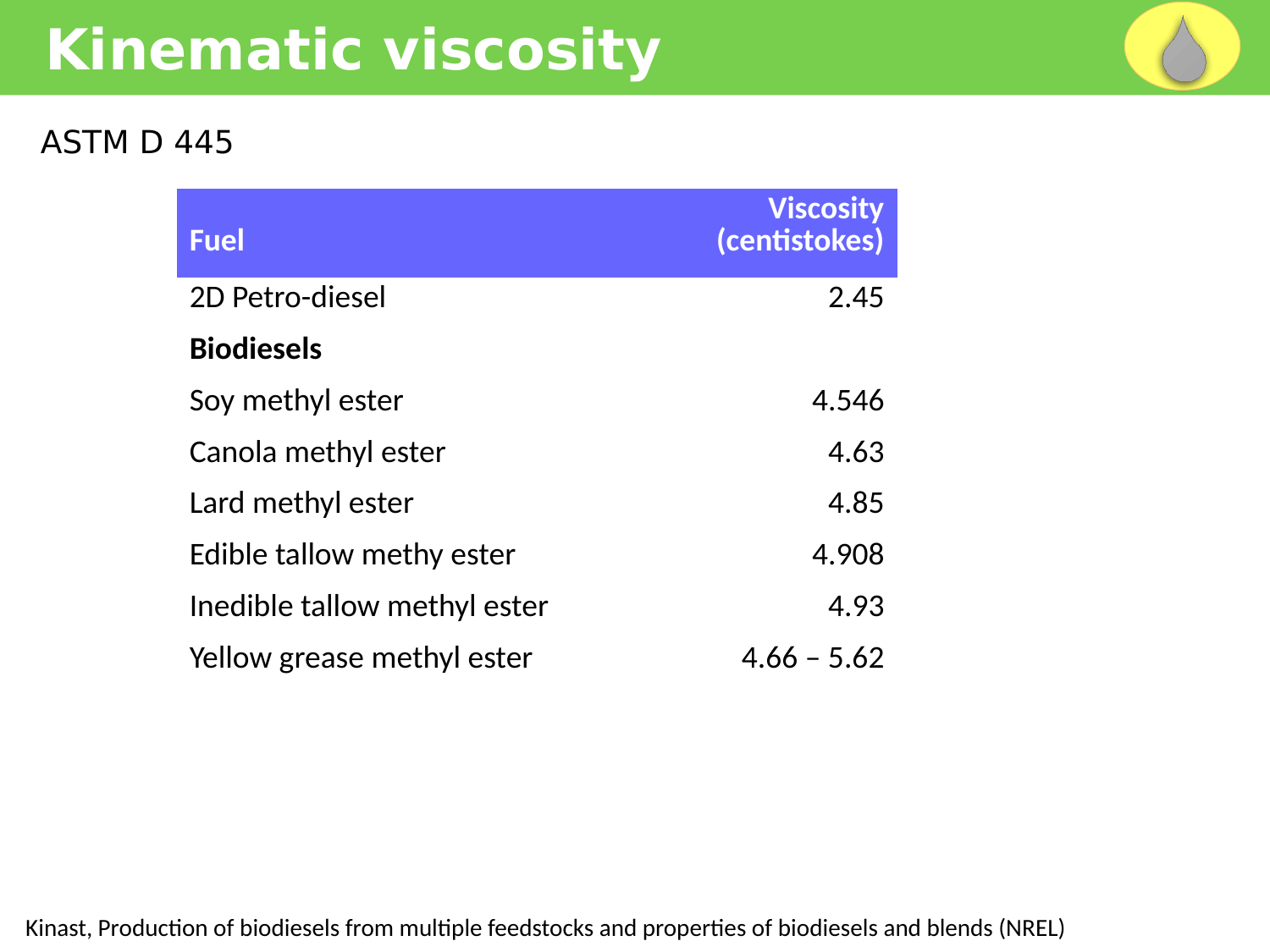

Kinematic viscosity
ASTM D 445
| Fuel | Viscosity (centistokes) |
| --- | --- |
| 2D Petro-diesel | 2.45 |
| Biodiesels |  |
| Soy methyl ester | 4.546 |
| Canola methyl ester | 4.63 |
| Lard methyl ester | 4.85 |
| Edible tallow methy ester | 4.908 |
| Inedible tallow methyl ester | 4.93 |
| Yellow grease methyl ester | 4.66 – 5.62 |
Kinast, Production of biodiesels from multiple feedstocks and properties of biodiesels and blends (NREL)